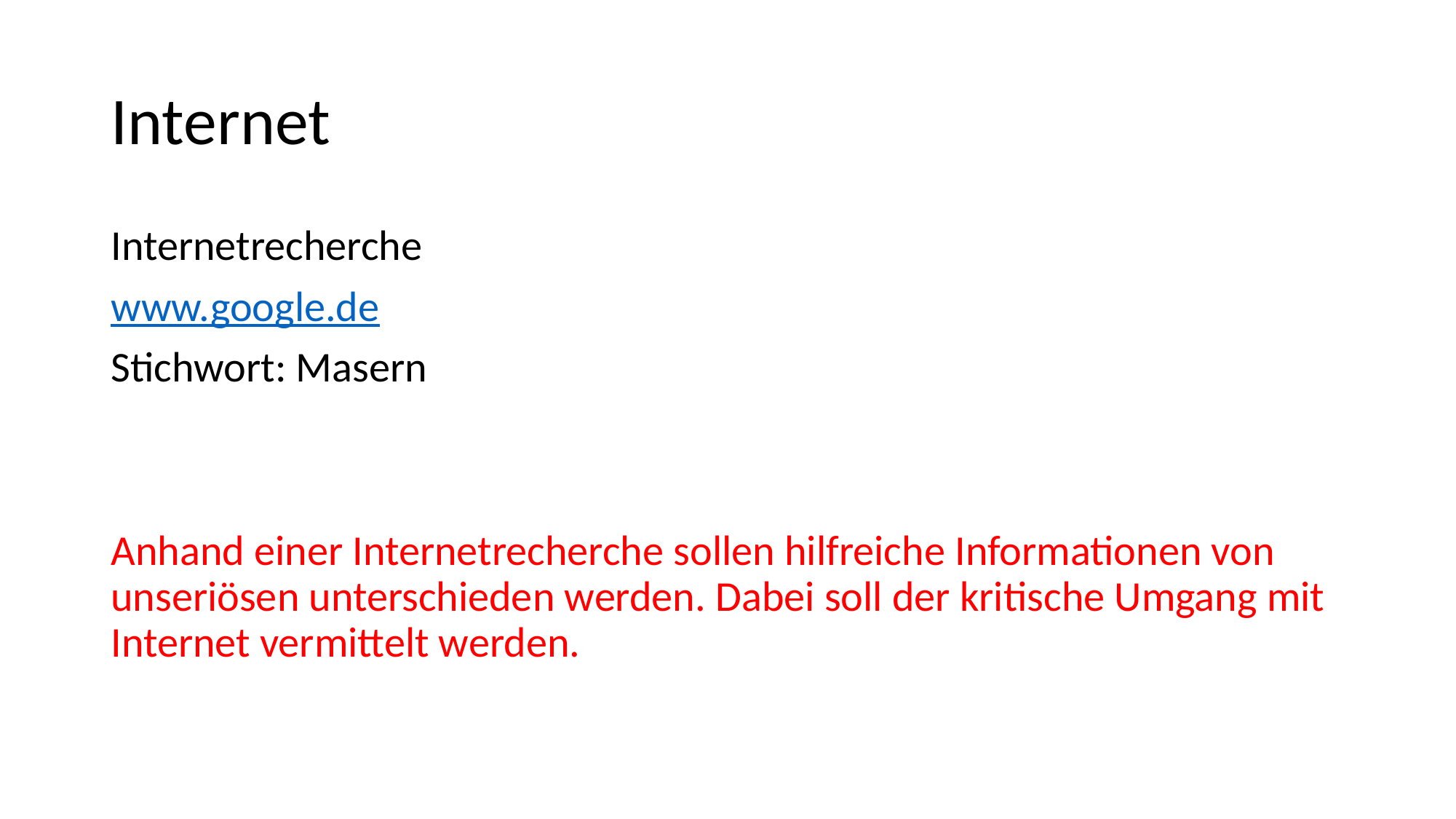

# Internet
Internetrecherche
www.google.de
Stichwort: Masern

Anhand einer Internetrecherche sollen hilfreiche Informationen von unseriösen unterschieden werden. Dabei soll der kritische Umgang mit Internet vermittelt werden.